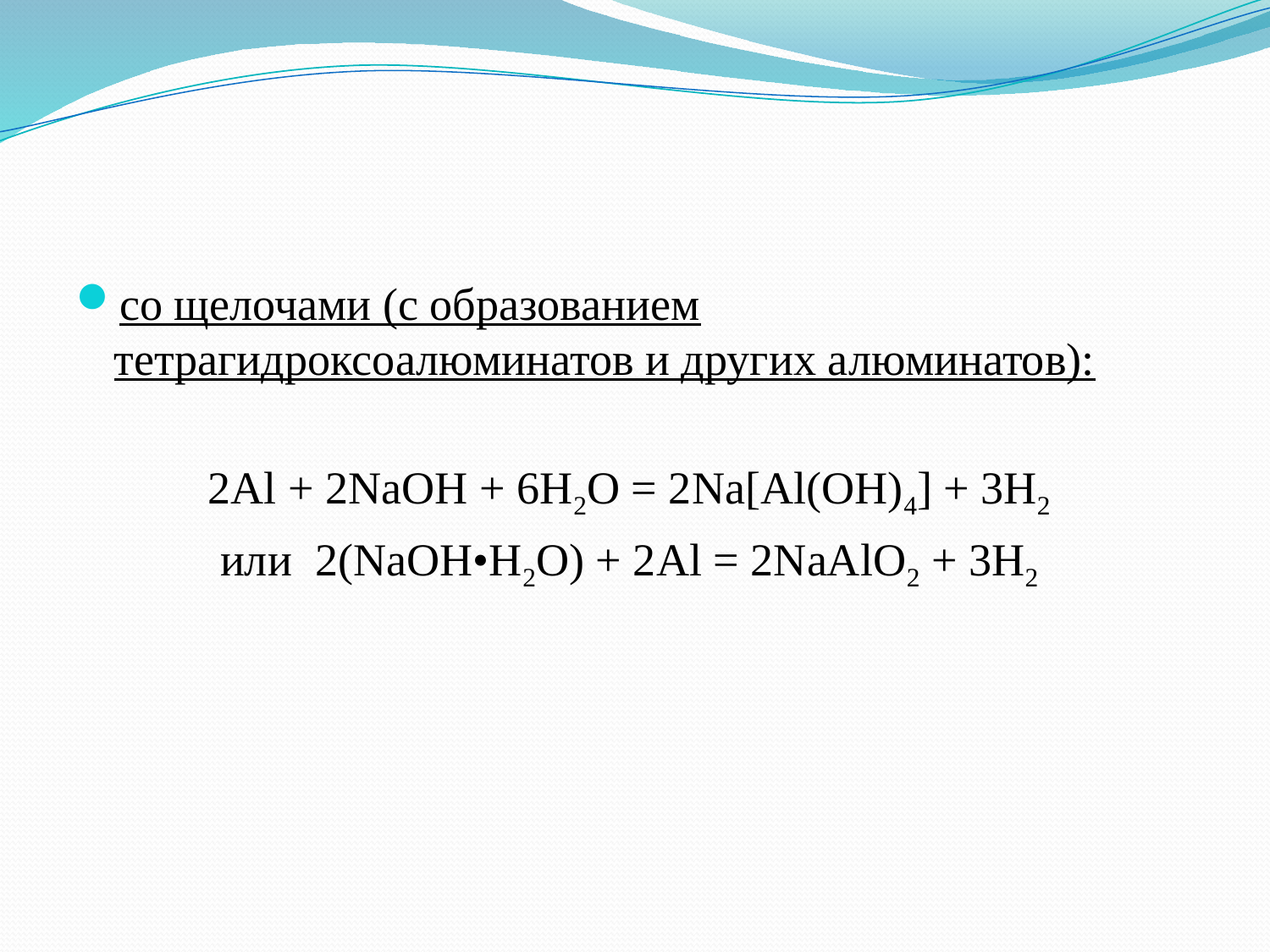

со щелочами (с образованием тетрагидроксоалюминатов и других алюминатов):

2Al + 2NaOH + 6H2O = 2Na[Al(OH)4] + 3H2
или  2(NaOH•H2O) + 2Al = 2NaAlO2 + 3H2